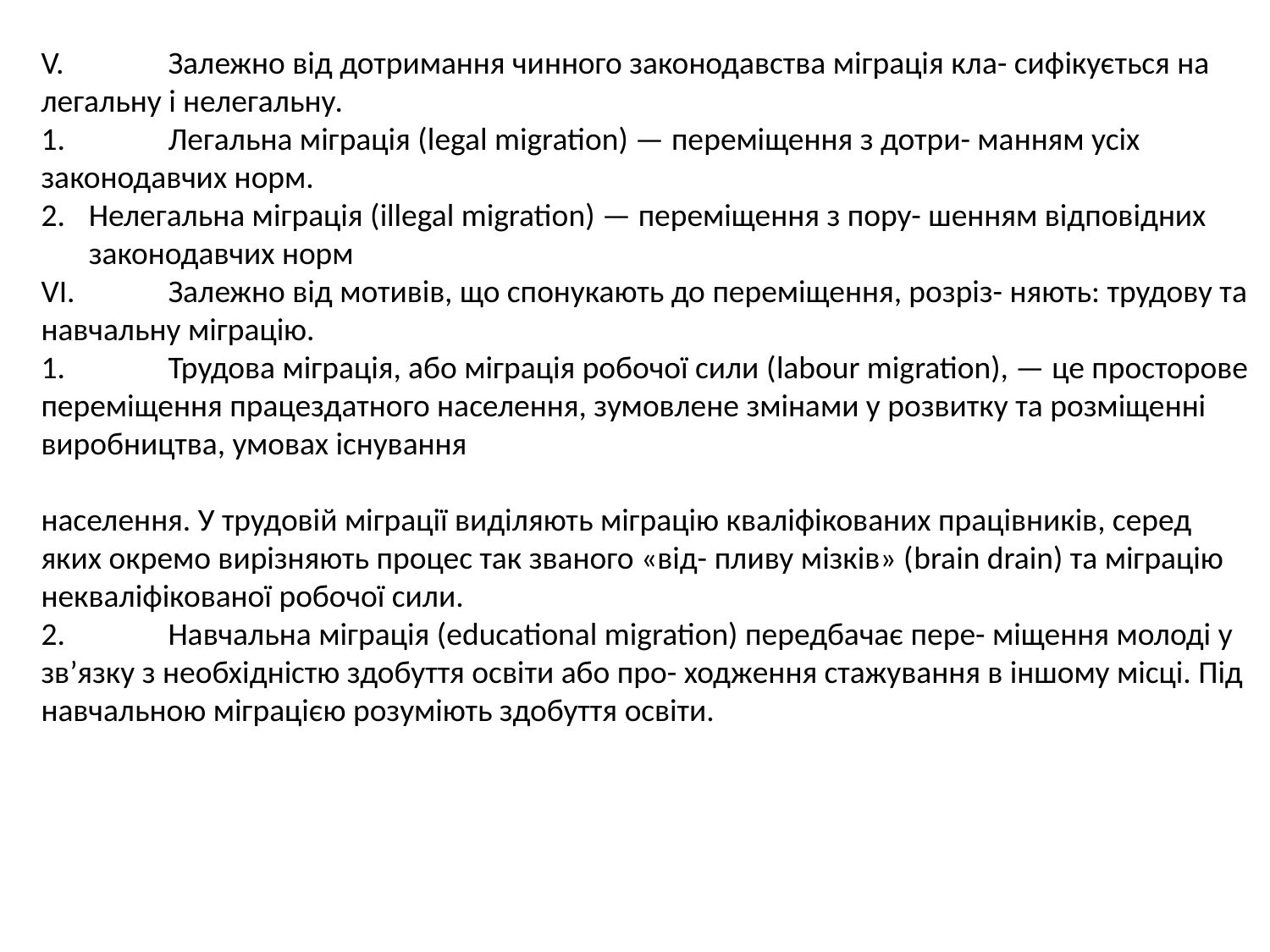

V.	Залежно від дотримання чинного законодавства міграція кла- сифікується на легальну і нелегальну.
1.	Легальна міграція (legal migration) — переміщення з дотри- манням усіх законодавчих норм.
Нелегальна міграція (illegal migration) — переміщення з пору- шенням відповідних законодавчих норм
VI.	Залежно від мотивів, що спонукають до переміщення, розріз- няють: трудову та навчальну міграцію.
1.	Трудова міграція, або міграція робочої сили (labour migration), — це просторове переміщення працездатного населення, зумовлене змінами у розвитку та розміщенні виробництва, умовах існування

населення. У трудовій міграції виділяють міграцію кваліфікованих працівників, серед яких окремо вирізняють процес так званого «від- пливу мізків» (brain drain) та міграцію некваліфікованої робочої сили.
2.	Навчальна міграція (educational migration) передбачає пере- міщення молоді у зв’язку з необхідністю здобуття освіти або про- ходження стажування в іншому місці. Під навчальною міграцією розуміють здобуття освіти.